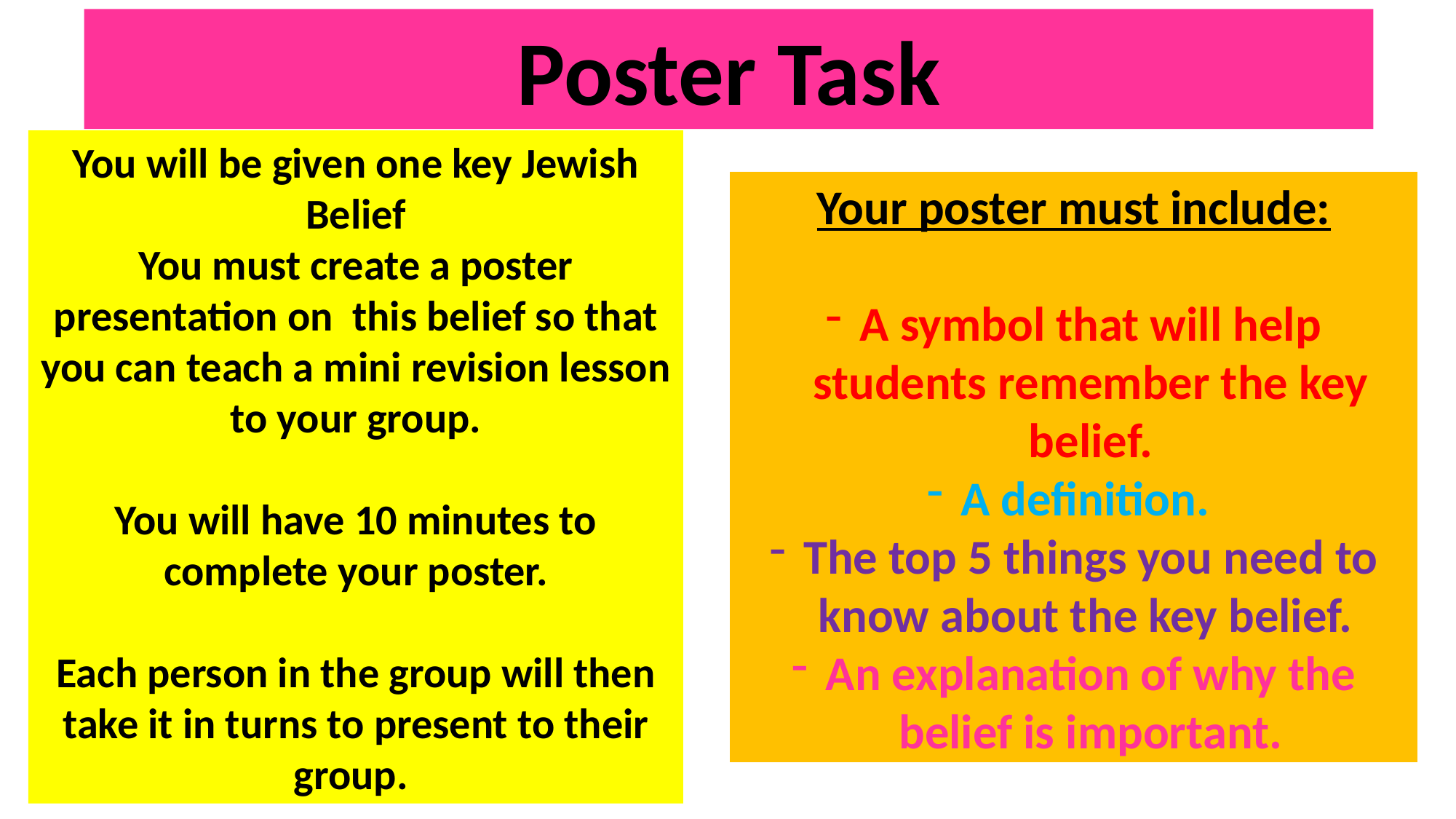

Poster Task
You will be given one key Jewish Belief
You must create a poster presentation on  this belief so that you can teach a mini revision lesson to your group.

You will have 10 minutes to complete your poster.

Each person in the group will then take it in turns to present to their group.
Your poster must include:

A symbol that will help students remember the key belief.
A definition.
The top 5 things you need to know about the key belief.
An explanation of why the belief is important.